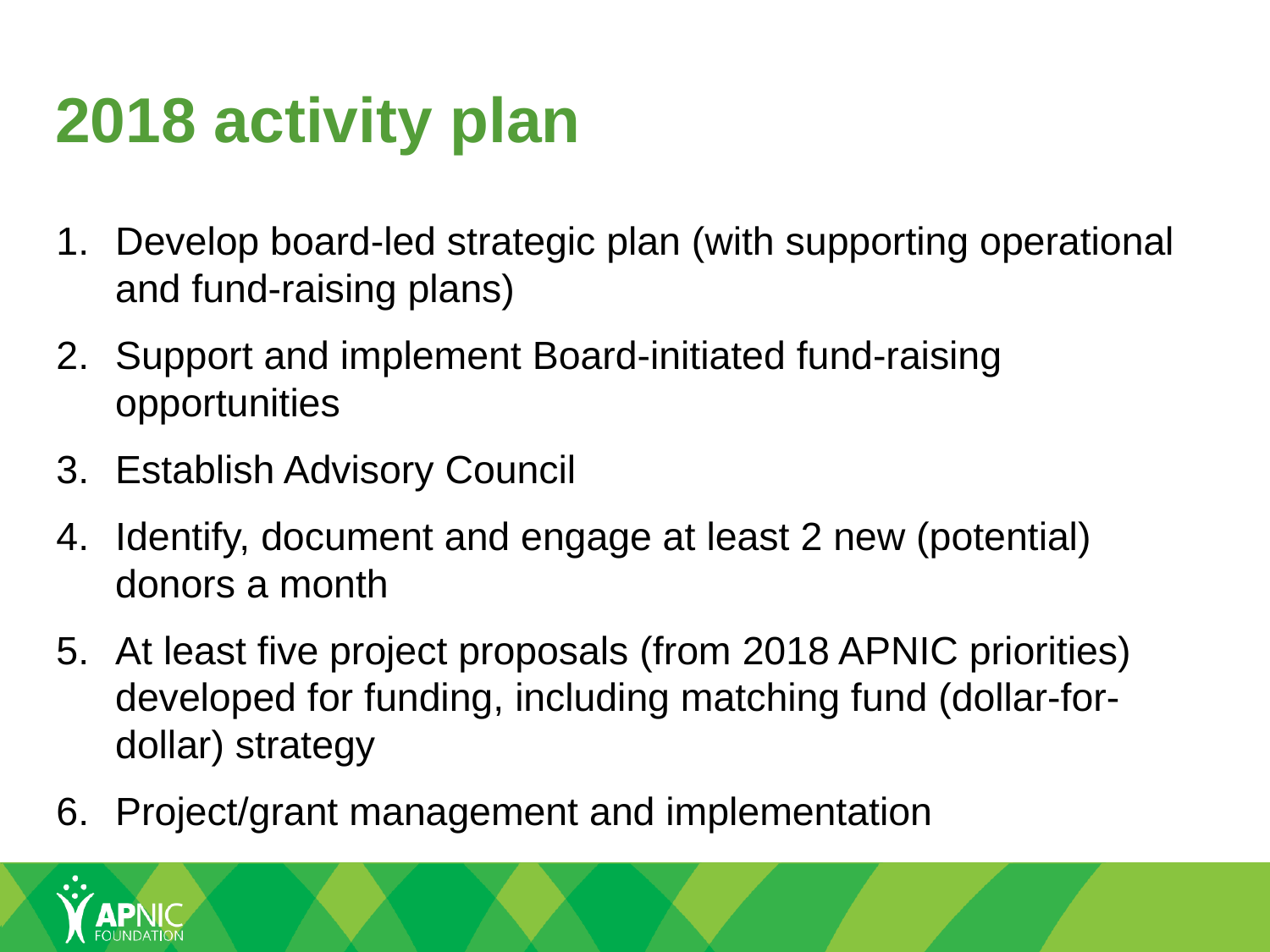

14
# 2018 activity plan
Develop board-led strategic plan (with supporting operational and fund-raising plans)
Support and implement Board-initiated fund-raising opportunities
Establish Advisory Council
Identify, document and engage at least 2 new (potential) donors a month
At least five project proposals (from 2018 APNIC priorities) developed for funding, including matching fund (dollar-for-dollar) strategy
Project/grant management and implementation